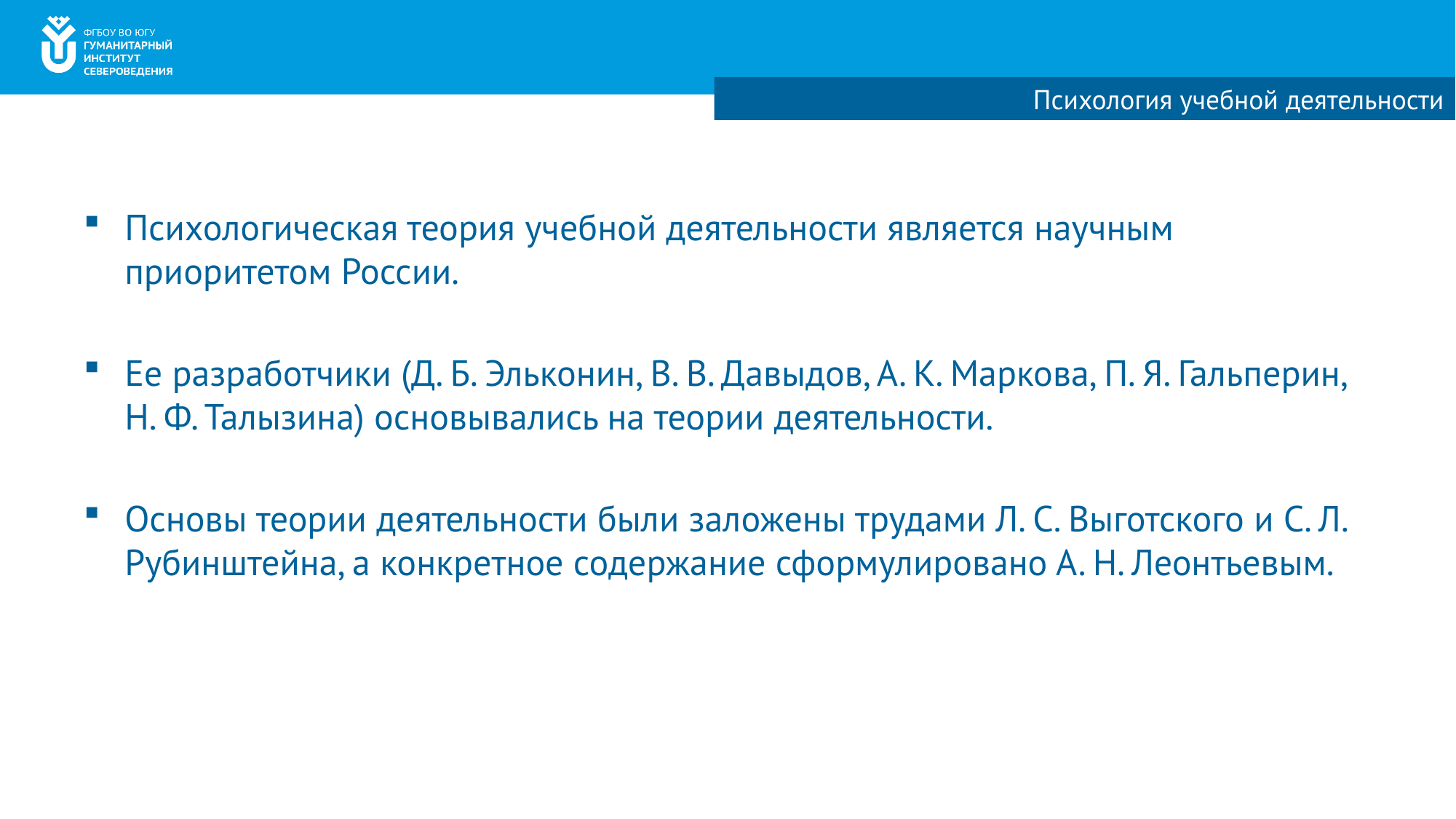

Психология учебной деятельности
Психологическая теория учебной деятельности является научным приоритетом России.

Ее разработчики (Д. Б. Эльконин, В. В. Давыдов, А. К. Маркова, П. Я. Гальперин, Н. Ф. Талызина) основывались на теории деятельности.

Основы теории деятельности были заложены трудами Л. С. Выготского и С. Л. Рубинштейна, а конкретное содержание сформулировано А. Н. Леонтьевым.